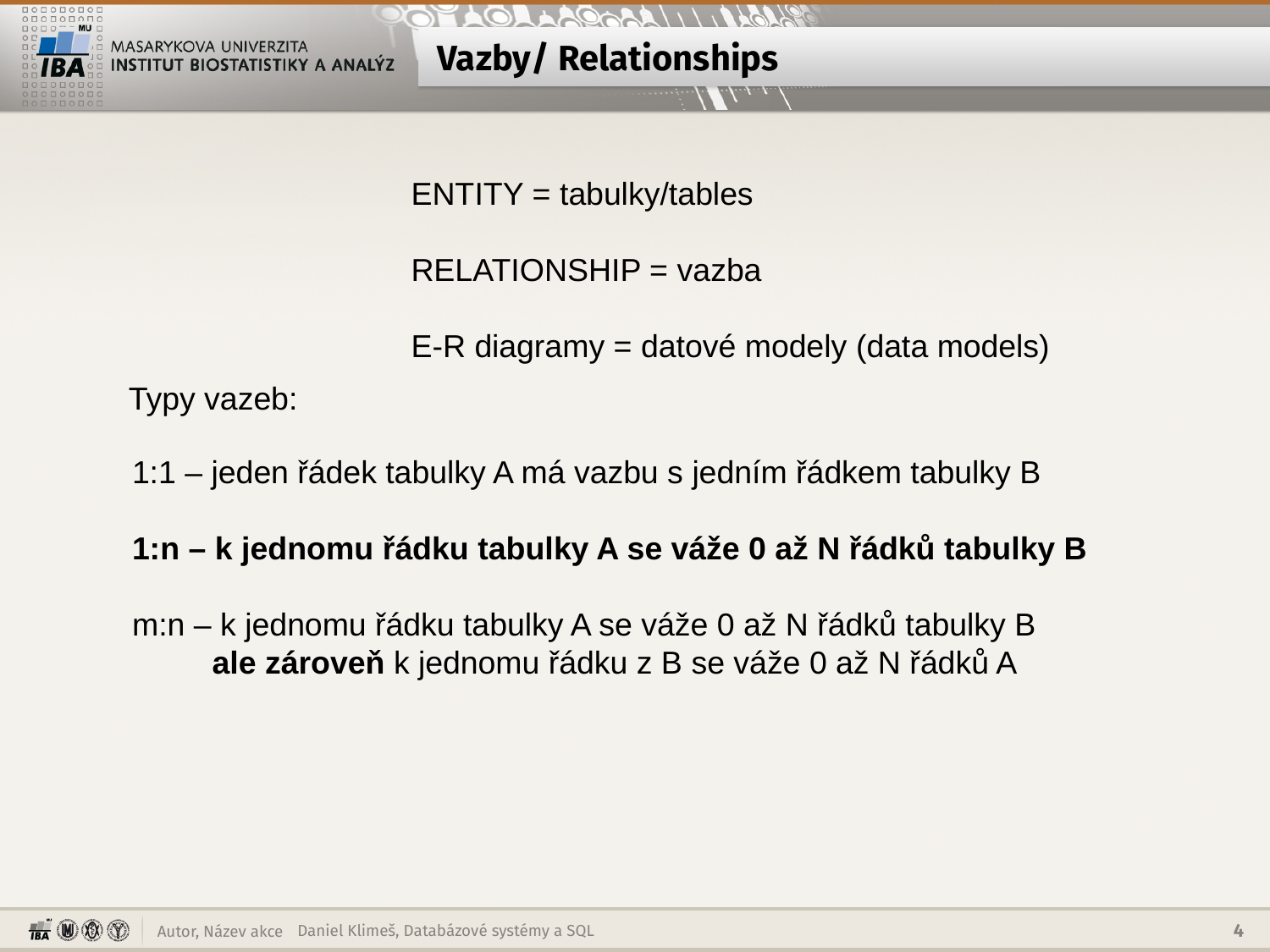

# Vazby/ Relationships
ENTITY = tabulky/tables

RELATIONSHIP = vazba

E-R diagramy = datové modely (data models)
Typy vazeb:
1:1 – jeden řádek tabulky A má vazbu s jedním řádkem tabulky B
1:n – k jednomu řádku tabulky A se váže 0 až N řádků tabulky B
m:n – k jednomu řádku tabulky A se váže 0 až N řádků tabulky B
         ale zároveň k jednomu řádku z B se váže 0 až N řádků A

Daniel Klimeš, Databázové systémy a SQL
4